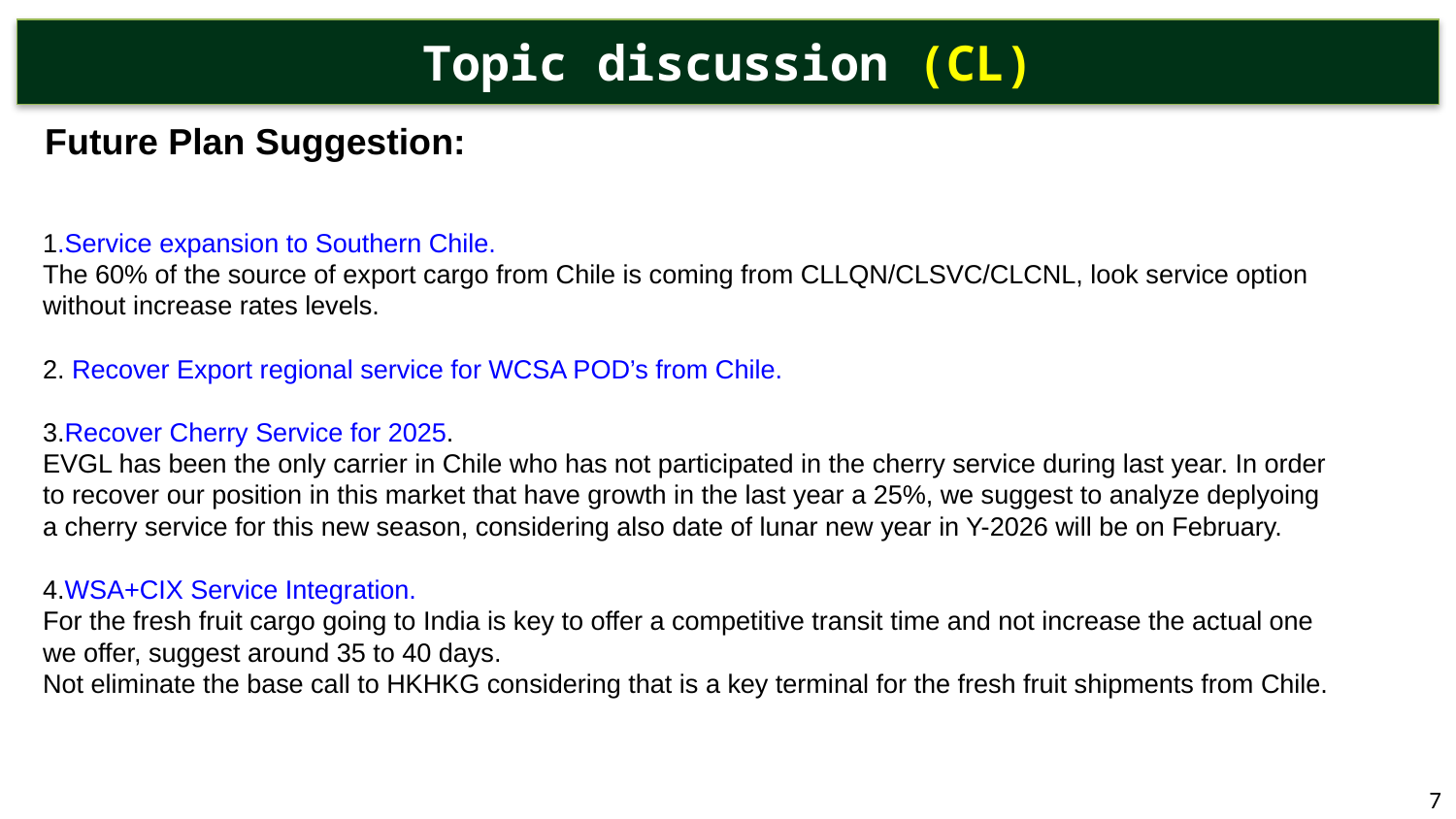

# Topic discussion (CL)
Future Plan Suggestion:

1.Service expansion to Southern Chile.
The 60% of the source of export cargo from Chile is coming from CLLQN/CLSVC/CLCNL, look service option without increase rates levels.

2. Recover Export regional service for WCSA POD’s from Chile.

3.Recover Cherry Service for 2025.
EVGL has been the only carrier in Chile who has not participated in the cherry service during last year. In order to recover our position in this market that have growth in the last year a 25%, we suggest to analyze deplyoing a cherry service for this new season, considering also date of lunar new year in Y-2026 will be on February.

4.WSA+CIX Service Integration.
For the fresh fruit cargo going to India is key to offer a competitive transit time and not increase the actual one we offer, suggest around 35 to 40 days.
Not eliminate the base call to HKHKG considering that is a key terminal for the fresh fruit shipments from Chile.

7